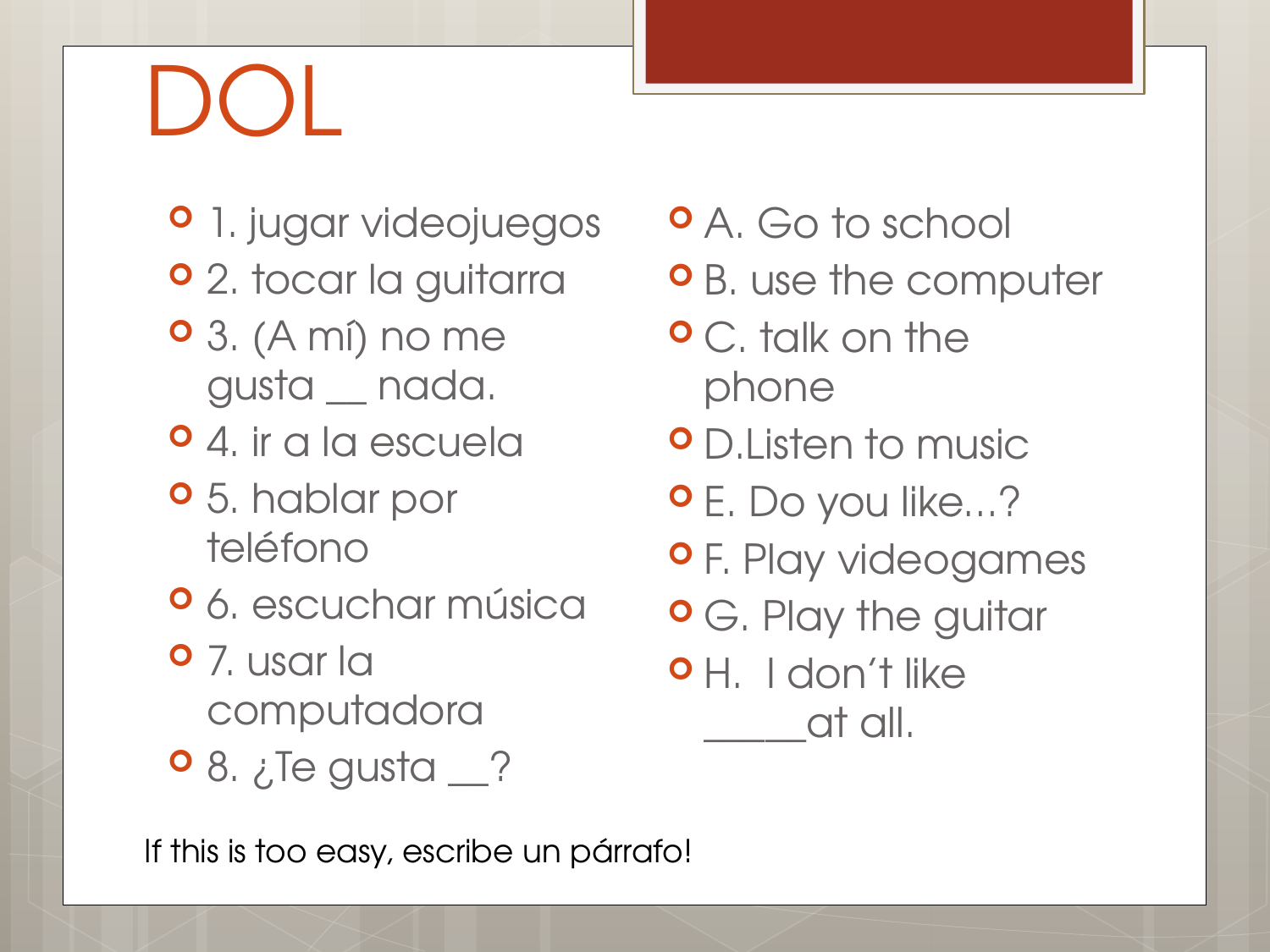

# DOL
1. jugar videojuegos
2. tocar la guitarra
3. (A mí) no me gusta __ nada.
4. ir a la escuela
5. hablar por teléfono
6. escuchar música
7. usar la computadora
8. ¿Te gusta __?

A. Go to school
B. use the computer
C. talk on the phone
D.Listen to music
E. Do you like…?
F. Play videogames
G. Play the guitar
H.  I don’t like _____at all.

If this is too easy, escribe un párrafo!